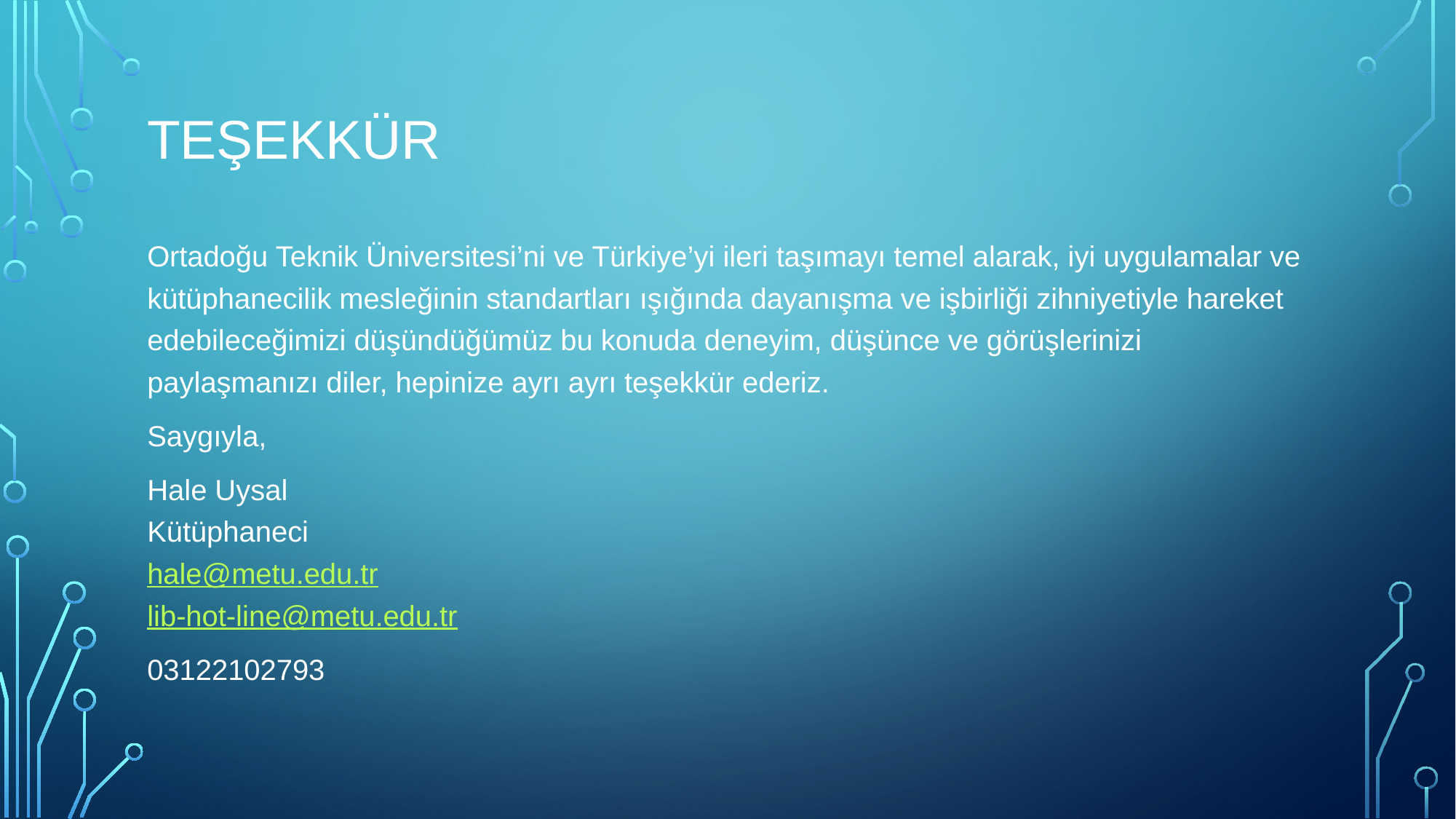

# TEŞEKKÜR
Ortadoğu Teknik Üniversitesi’ni ve Türkiye’yi ileri taşımayı temel alarak, iyi uygulamalar ve kütüphanecilik mesleğinin standartları ışığında dayanışma ve işbirliği zihniyetiyle hareket edebileceğimizi düşündüğümüz bu konuda deneyim, düşünce ve görüşlerinizi paylaşmanızı diler, hepinize ayrı ayrı teşekkür ederiz.
Saygıyla,
Hale Uysal
Kütüphaneci
hale@metu.edu.tr
lib-hot-line@metu.edu.tr
03122102793